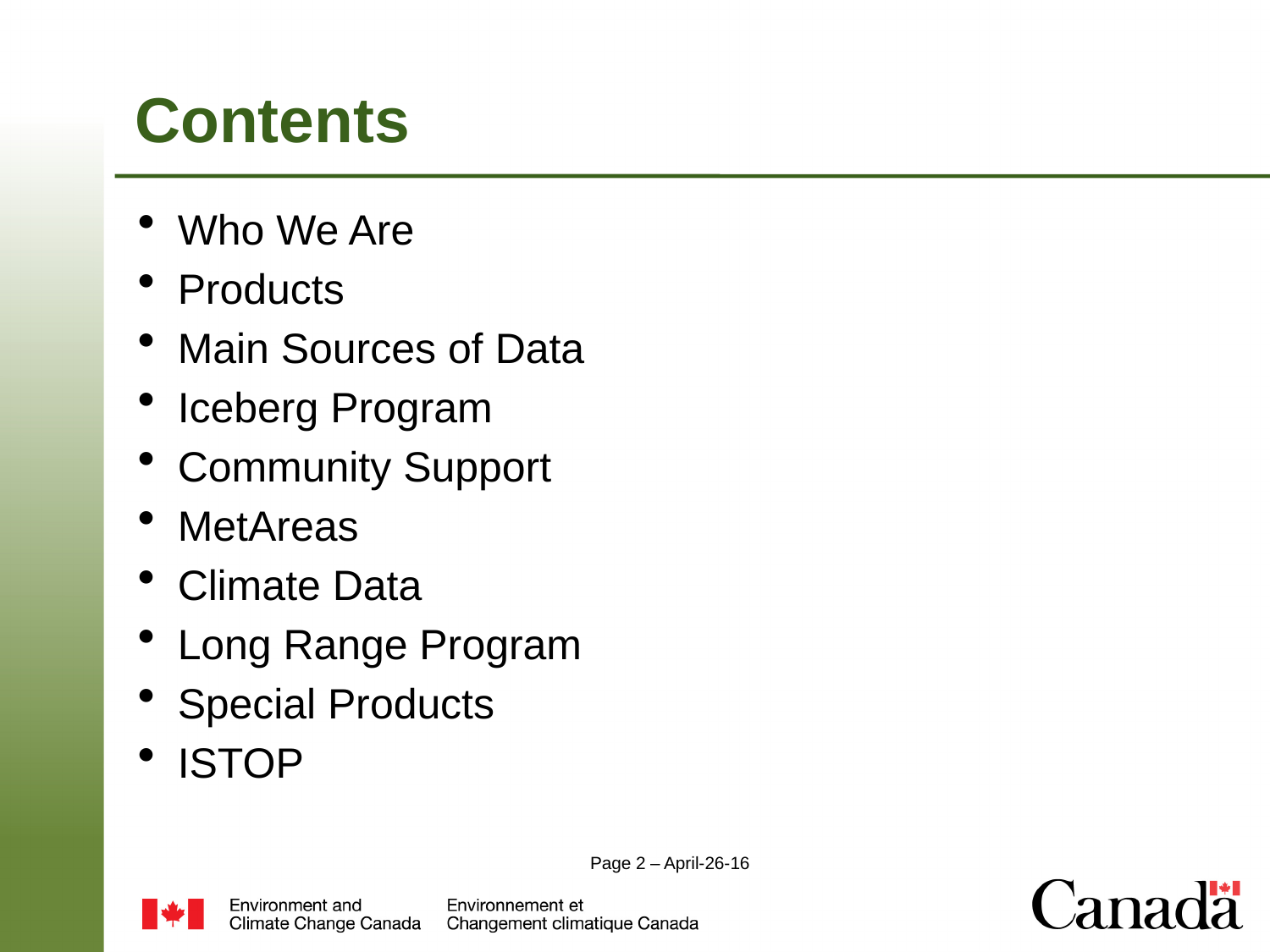

# Contents
Who We Are
Products
Main Sources of Data
Iceberg Program
Community Support
MetAreas
Climate Data
Long Range Program
Special Products
ISTOP